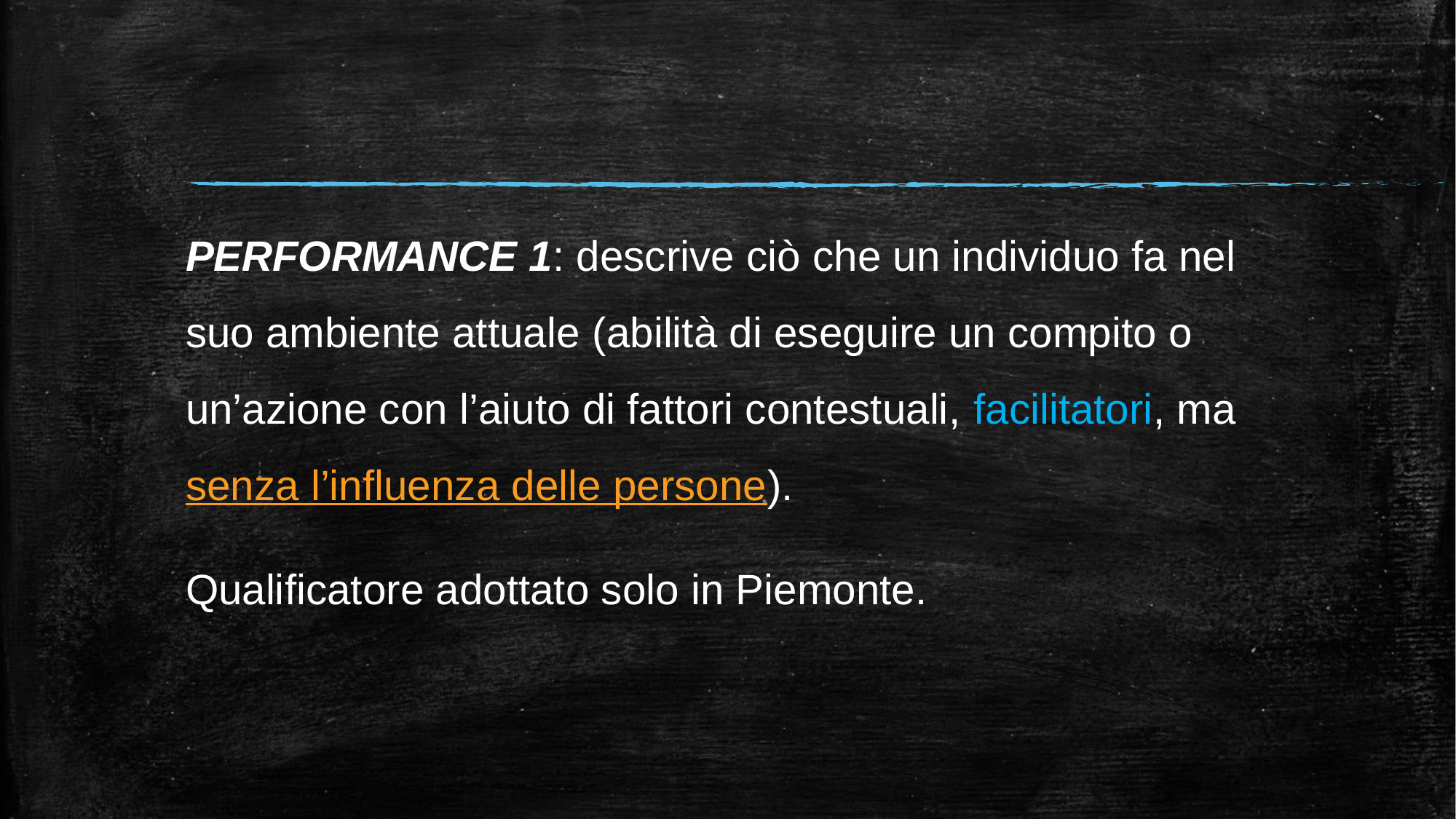

PERFORMANCE 1: descrive ciò che un individuo fa nel suo ambiente attuale (abilità di eseguire un compito o un’azione con l’aiuto di fattori contestuali, facilitatori, ma senza l’influenza delle persone).
	Qualificatore adottato solo in Piemonte.